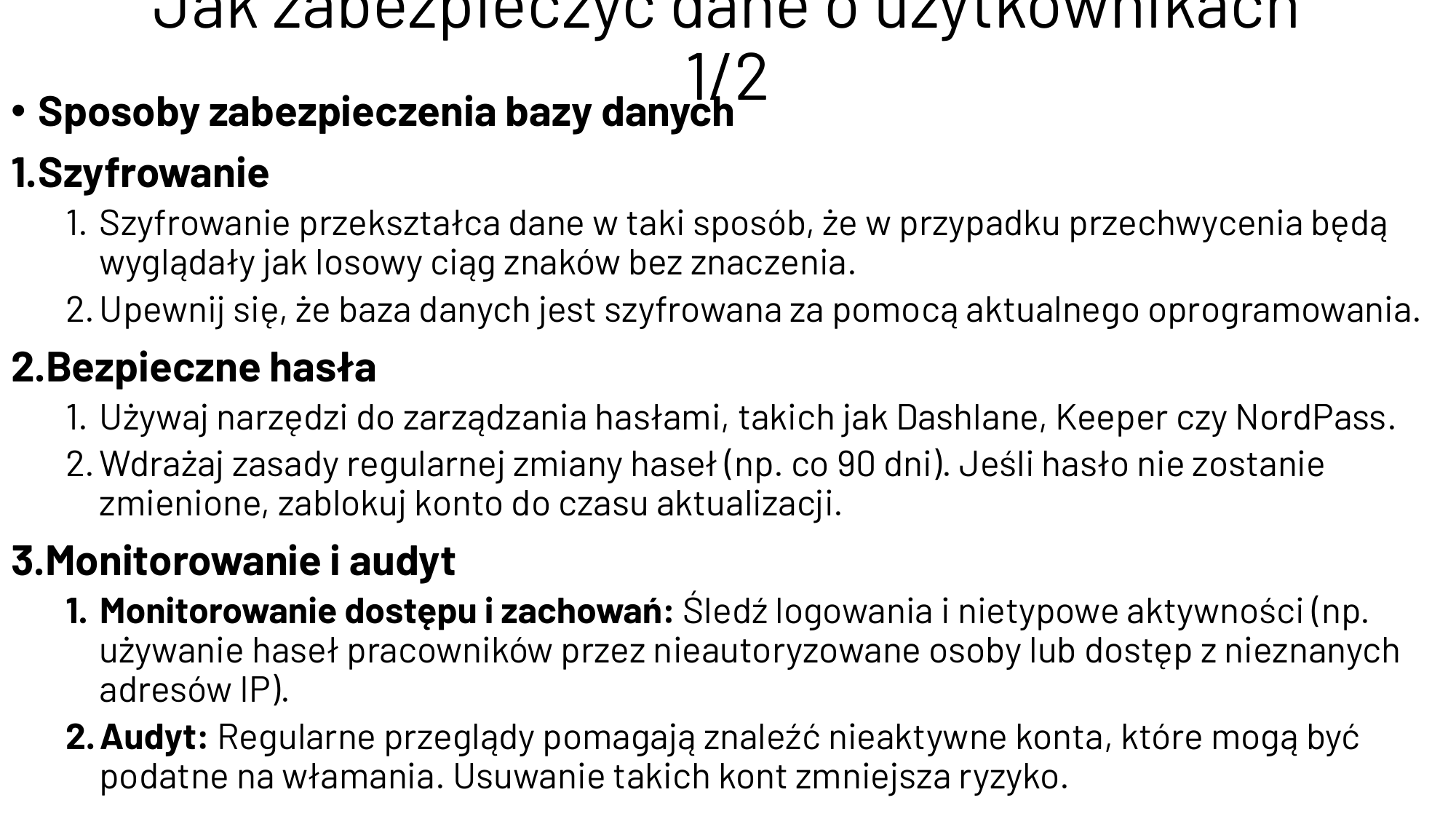

# Jak zabezpieczyć dane o użytkownikach 1/2
Sposoby zabezpieczenia bazy danych
Szyfrowanie
Szyfrowanie przekształca dane w taki sposób, że w przypadku przechwycenia będą wyglądały jak losowy ciąg znaków bez znaczenia.
Upewnij się, że baza danych jest szyfrowana za pomocą aktualnego oprogramowania.
Bezpieczne hasła
Używaj narzędzi do zarządzania hasłami, takich jak Dashlane, Keeper czy NordPass.
Wdrażaj zasady regularnej zmiany haseł (np. co 90 dni). Jeśli hasło nie zostanie zmienione, zablokuj konto do czasu aktualizacji.
Monitorowanie i audyt
Monitorowanie dostępu i zachowań: Śledź logowania i nietypowe aktywności (np. używanie haseł pracowników przez nieautoryzowane osoby lub dostęp z nieznanych adresów IP).
Audyt: Regularne przeglądy pomagają znaleźć nieaktywne konta, które mogą być podatne na włamania. Usuwanie takich kont zmniejsza ryzyko.